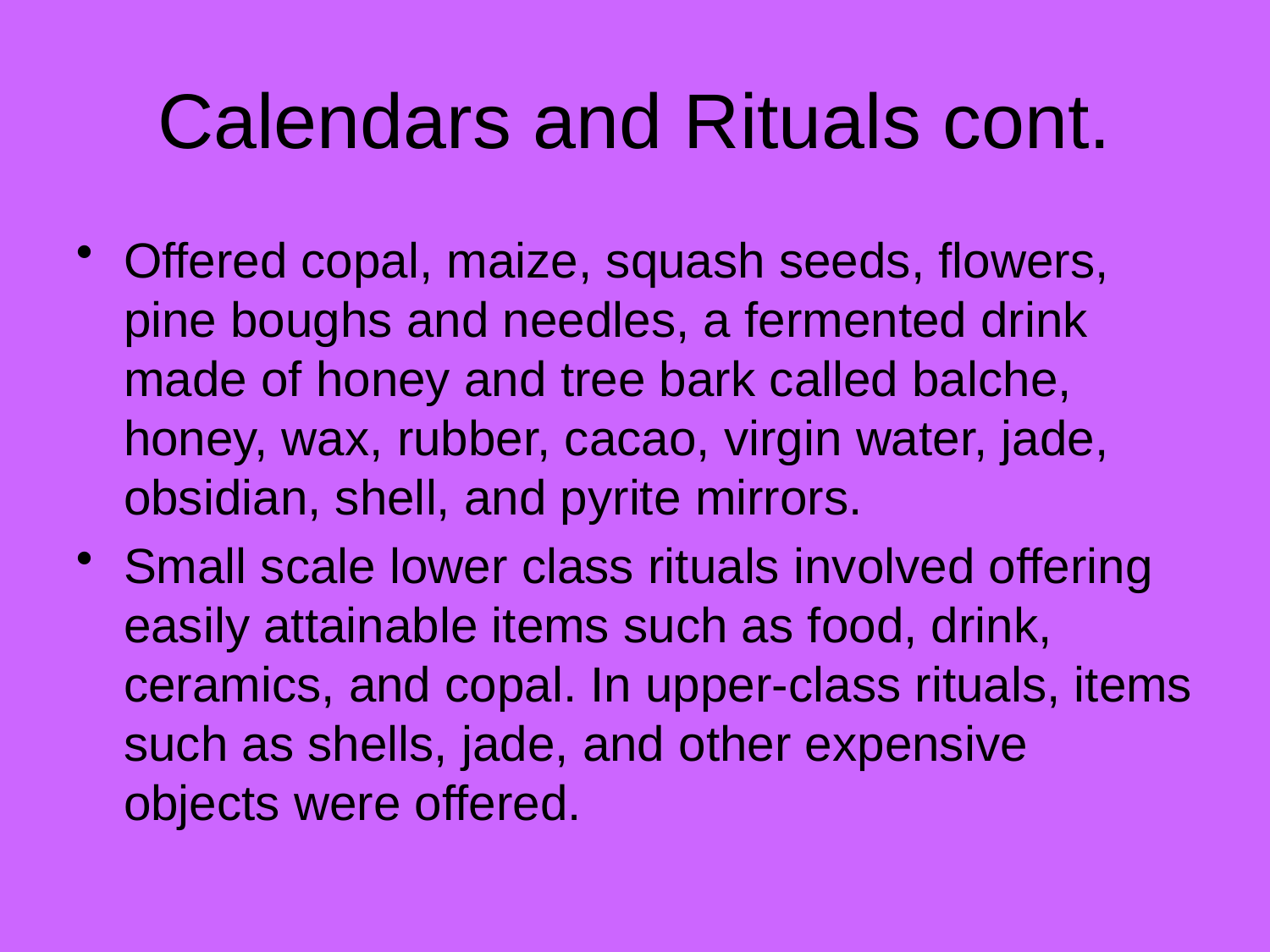

# Calendars and Rituals cont.
Offered copal, maize, squash seeds, flowers, pine boughs and needles, a fermented drink made of honey and tree bark called balche, honey, wax, rubber, cacao, virgin water, jade, obsidian, shell, and pyrite mirrors.
Small scale lower class rituals involved offering easily attainable items such as food, drink, ceramics, and copal. In upper-class rituals, items such as shells, jade, and other expensive objects were offered.